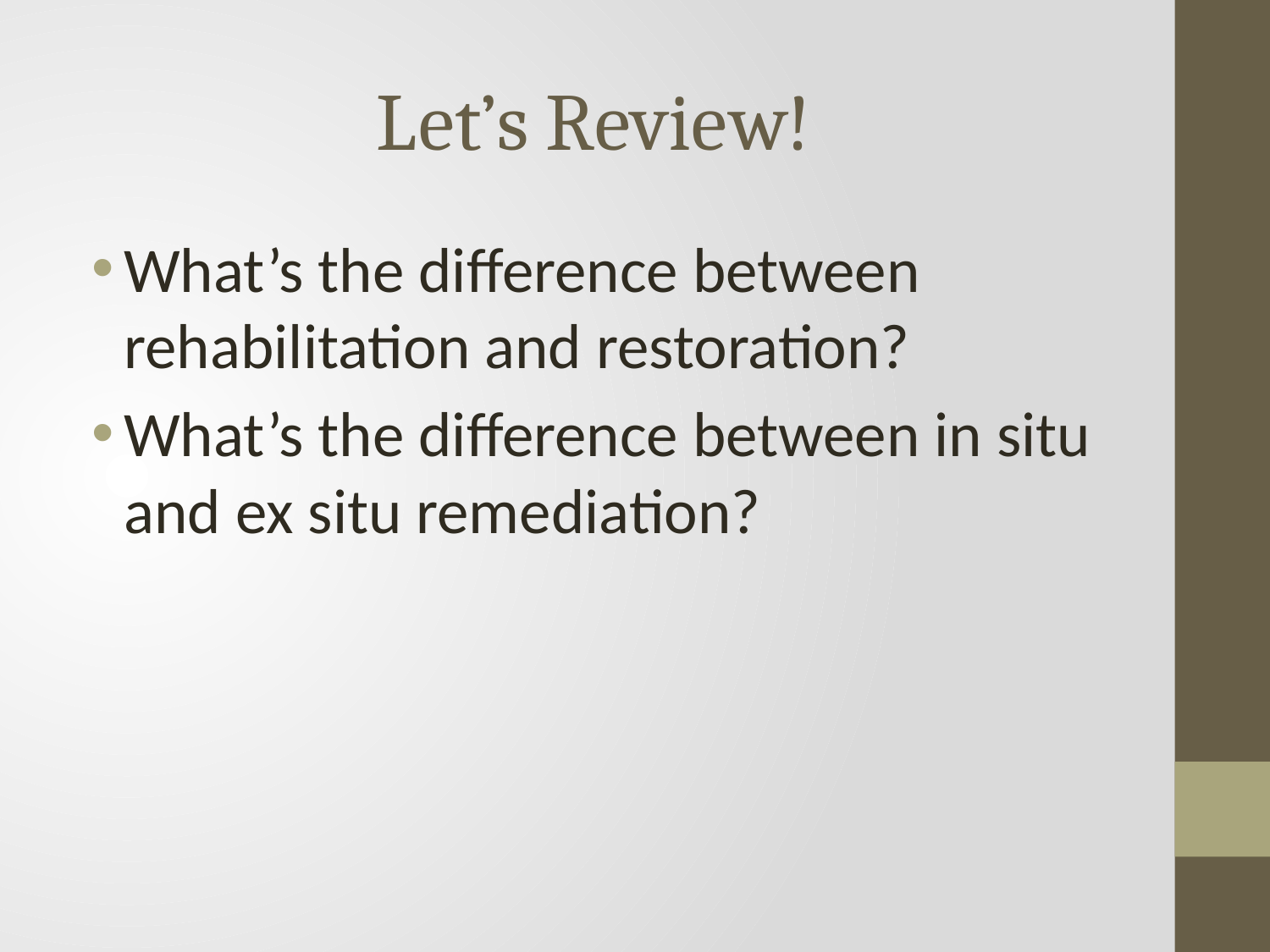

# Let’s Review!
What’s the difference between rehabilitation and restoration?
What’s the difference between in situ and ex situ remediation?